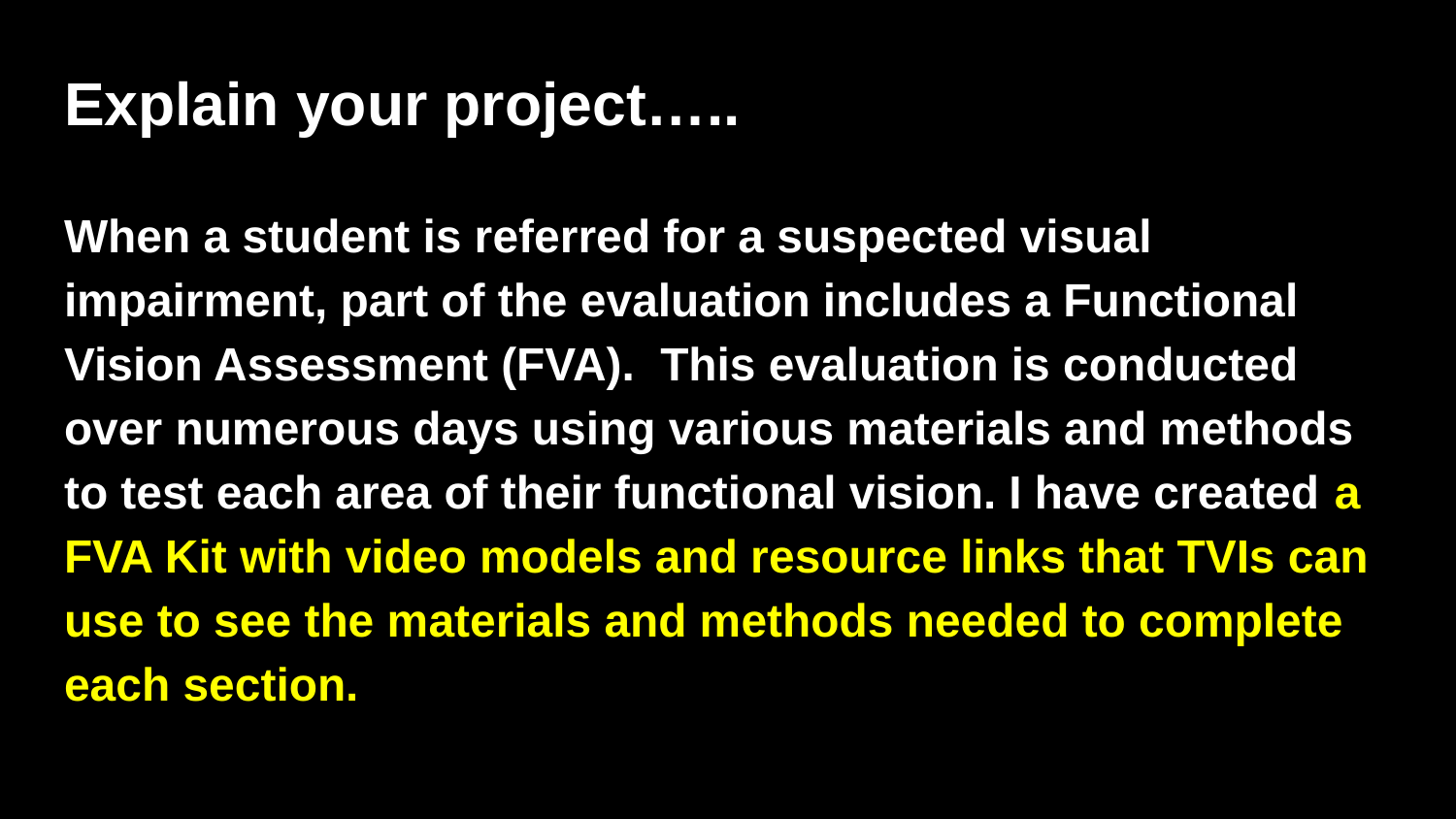

# Explain your project…..
When a student is referred for a suspected visual impairment, part of the evaluation includes a Functional Vision Assessment (FVA).  This evaluation is conducted over numerous days using various materials and methods to test each area of their functional vision. I have created a FVA Kit with video models and resource links that TVIs can use to see the materials and methods needed to complete each section.